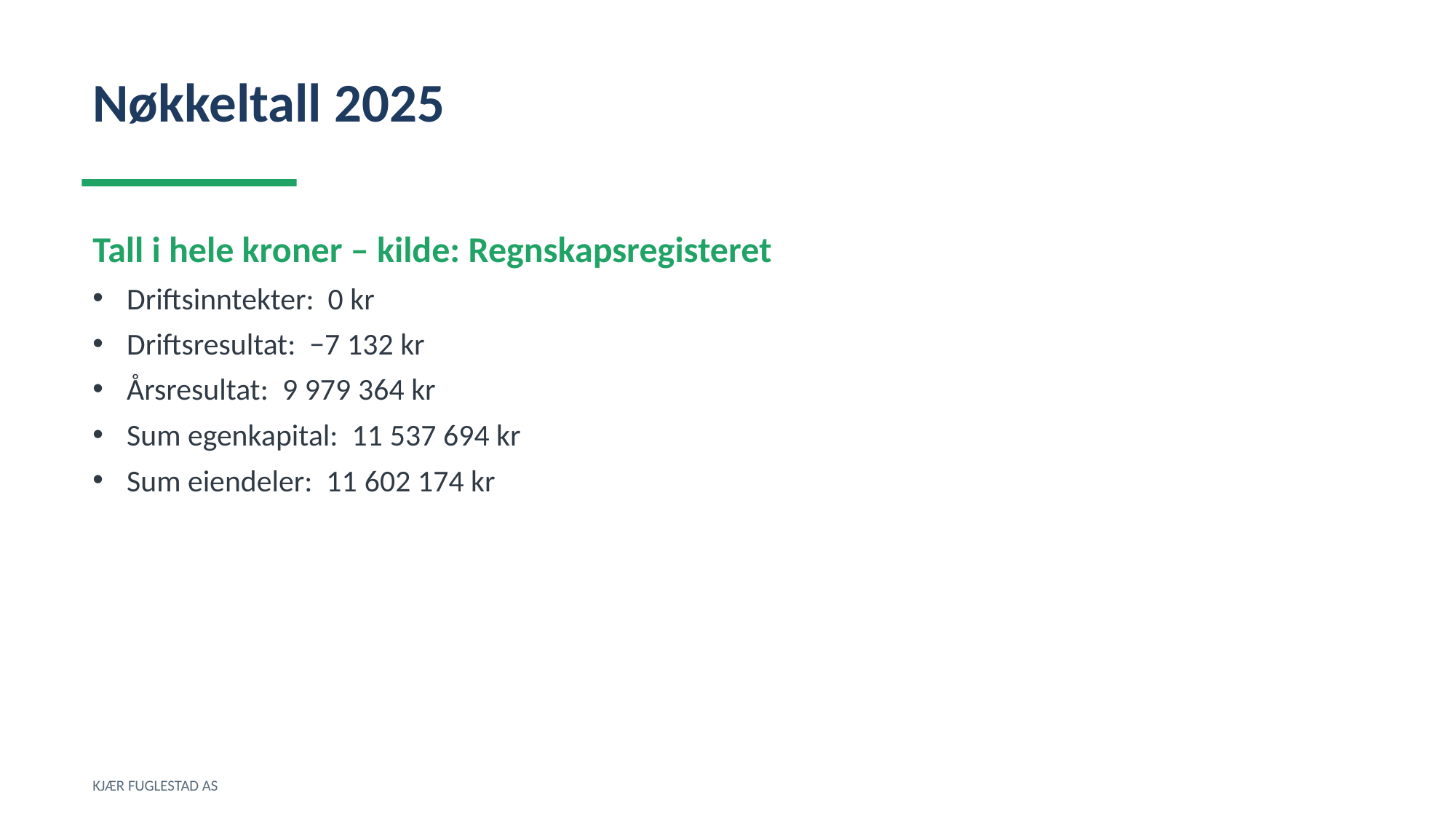

Nøkkeltall 2025

Tall i hele kroner – kilde: Regnskapsregisteret
Driftsinntekter:  0 kr
Driftsresultat:  −7 132 kr
Årsresultat:  9 979 364 kr
Sum egenkapital:  11 537 694 kr
Sum eiendeler:  11 602 174 kr
KJÆR FUGLESTAD AS